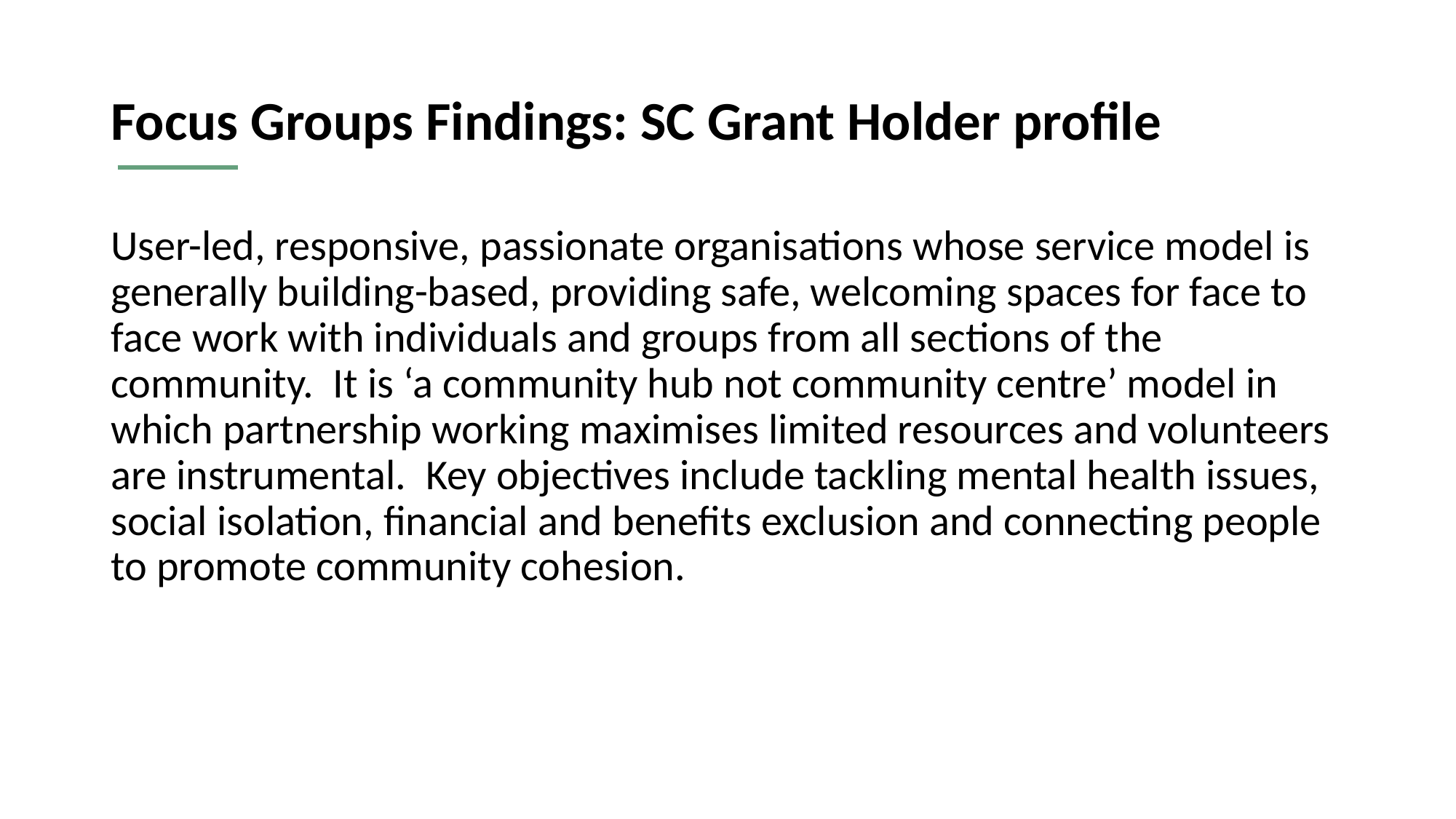

# Focus Groups Findings: SC Grant Holder profile

User-led, responsive, passionate organisations whose service model is generally building-based, providing safe, welcoming spaces for face to face work with individuals and groups from all sections of the community.  It is ‘a community hub not community centre’ model in which partnership working maximises limited resources and volunteers are instrumental.  Key objectives include tackling mental health issues, social isolation, financial and benefits exclusion and connecting people to promote community cohesion.